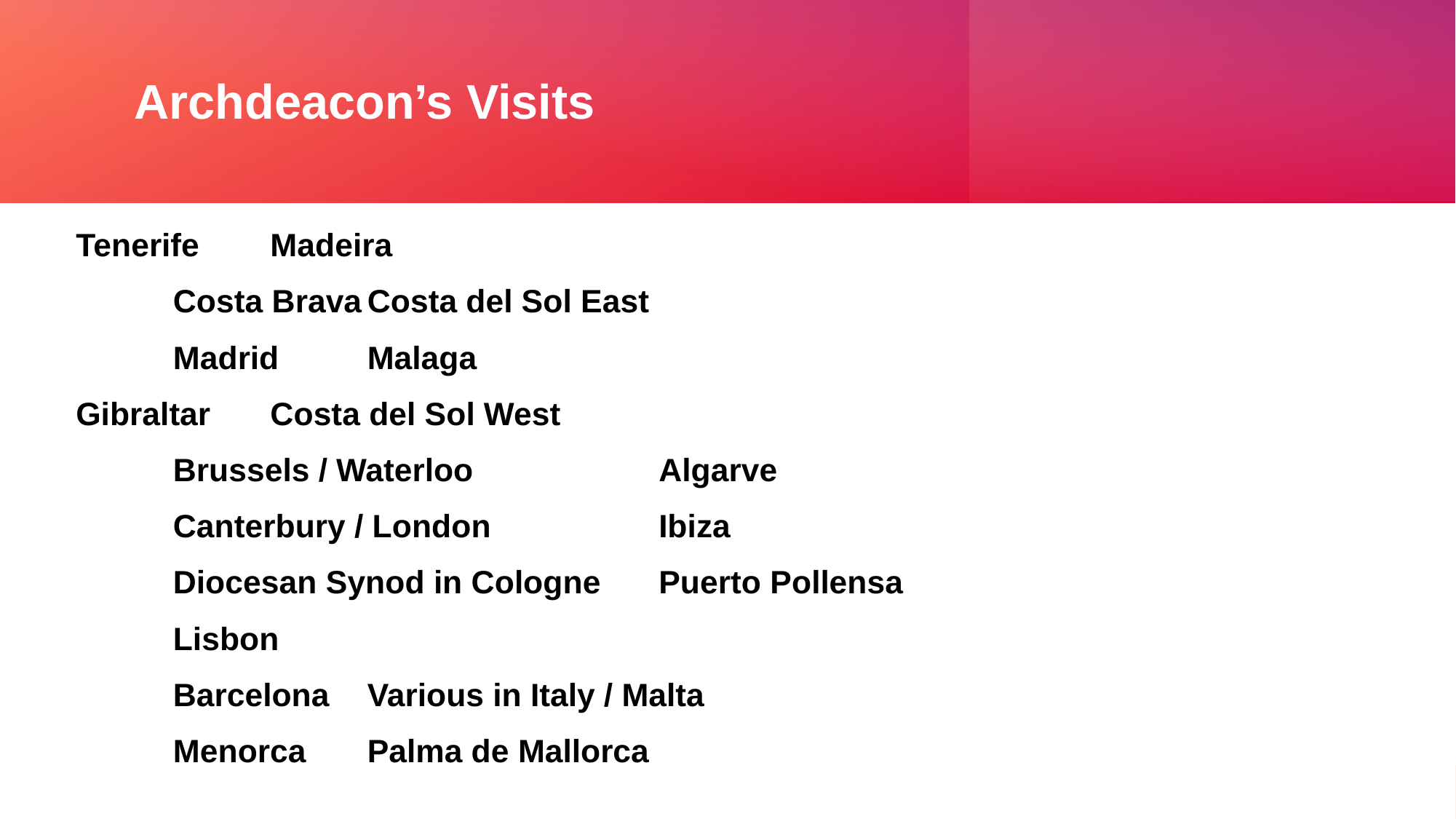

# Archdeacon’s Visits
Tenerife				Madeira
	Costa Brava				Costa del Sol East
			Madrid				Malaga
Gibraltar				Costa del Sol West
				Brussels / Waterloo			Algarve
	Canterbury / London					Ibiza
				Diocesan Synod in Cologne		Puerto Pollensa
		Lisbon
					Barcelona		Various in Italy / Malta
			Menorca			Palma de Mallorca